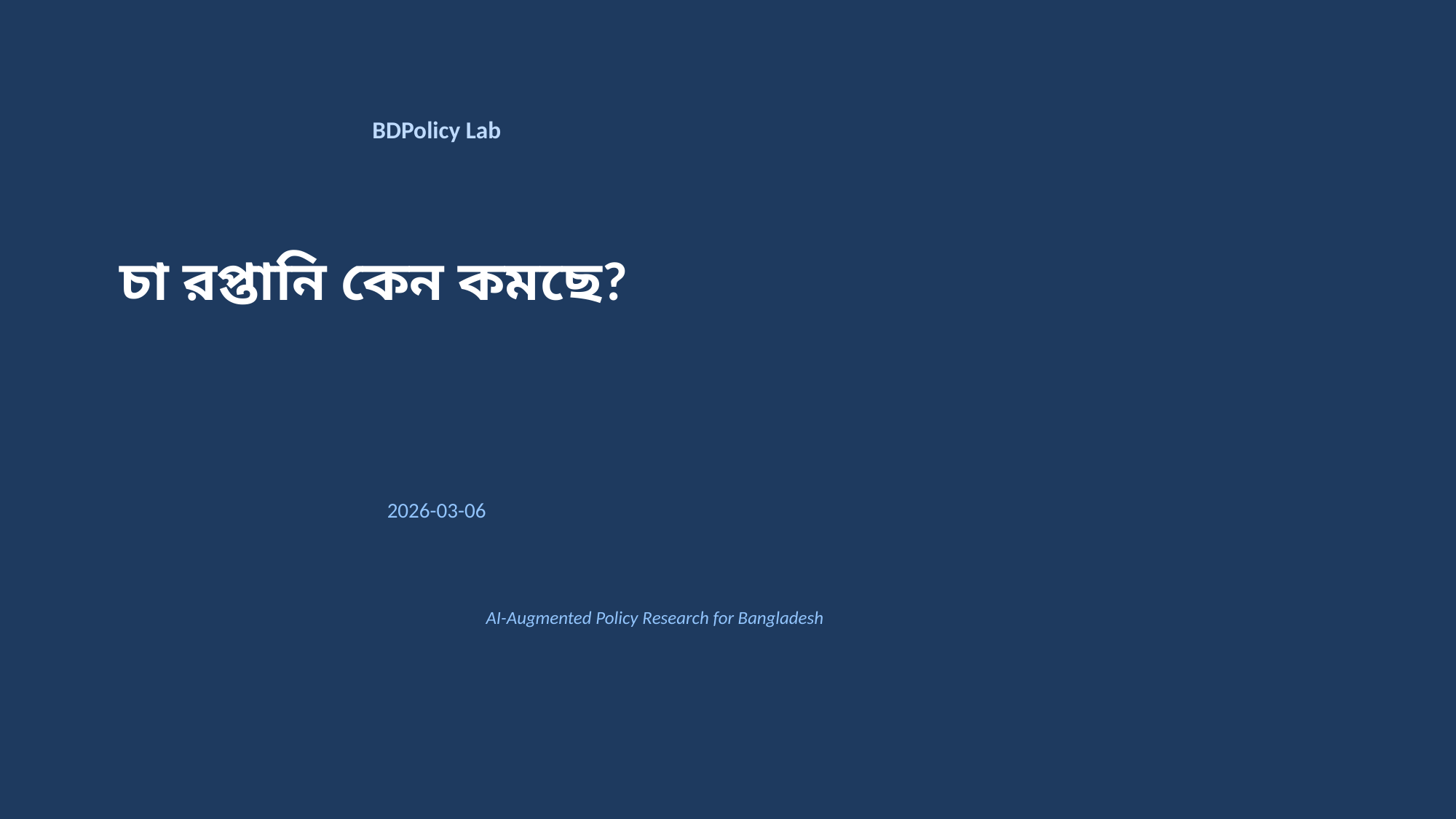

BDPolicy Lab
চা রপ্তানি কেন কমছে?
2026-03-06
AI-Augmented Policy Research for Bangladesh